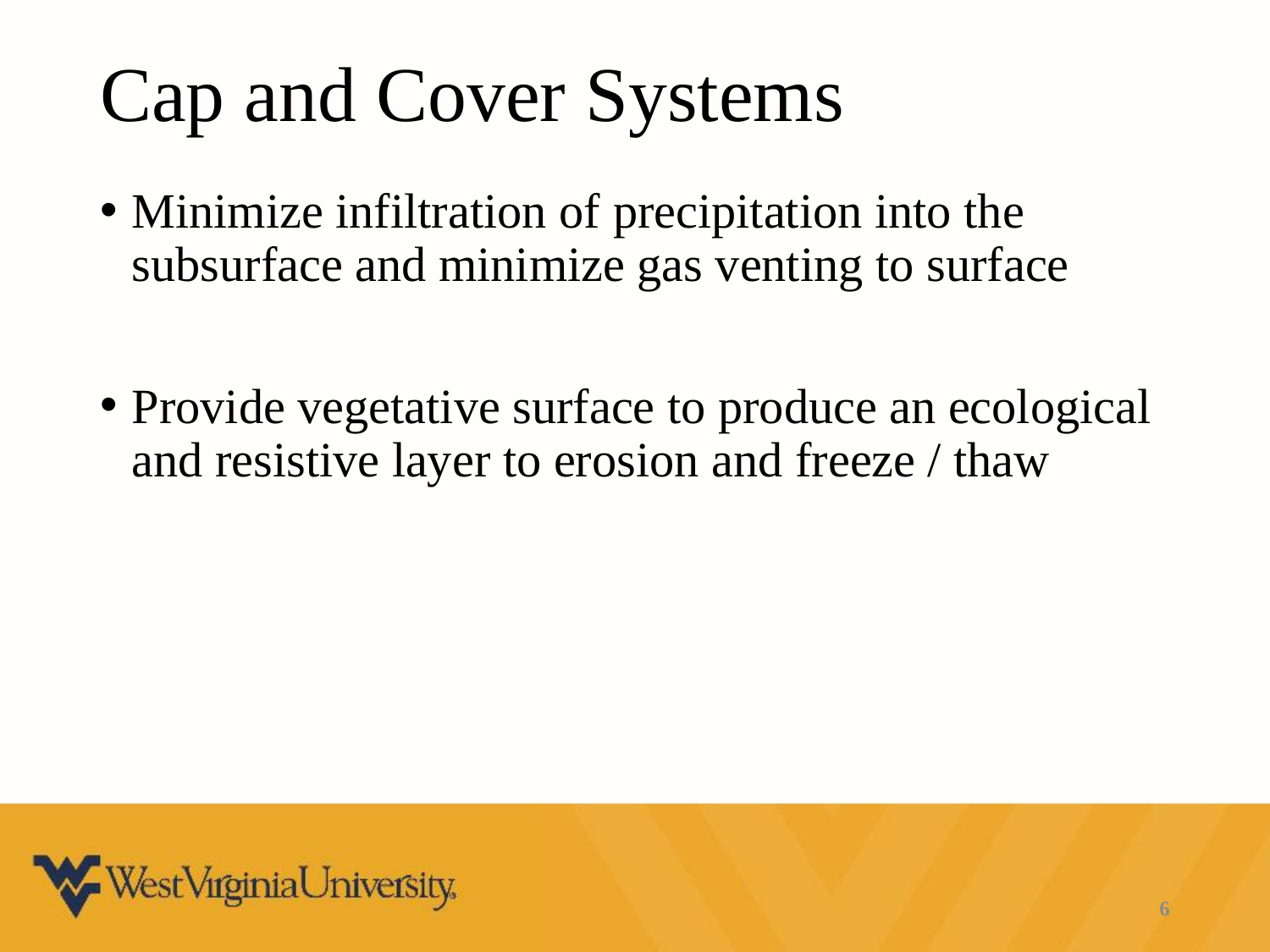

# Cap and Cover Systems
Minimize infiltration of precipitation into the subsurface and minimize gas venting to surface

Provide vegetative surface to produce an ecological and resistive layer to erosion and freeze / thaw
6